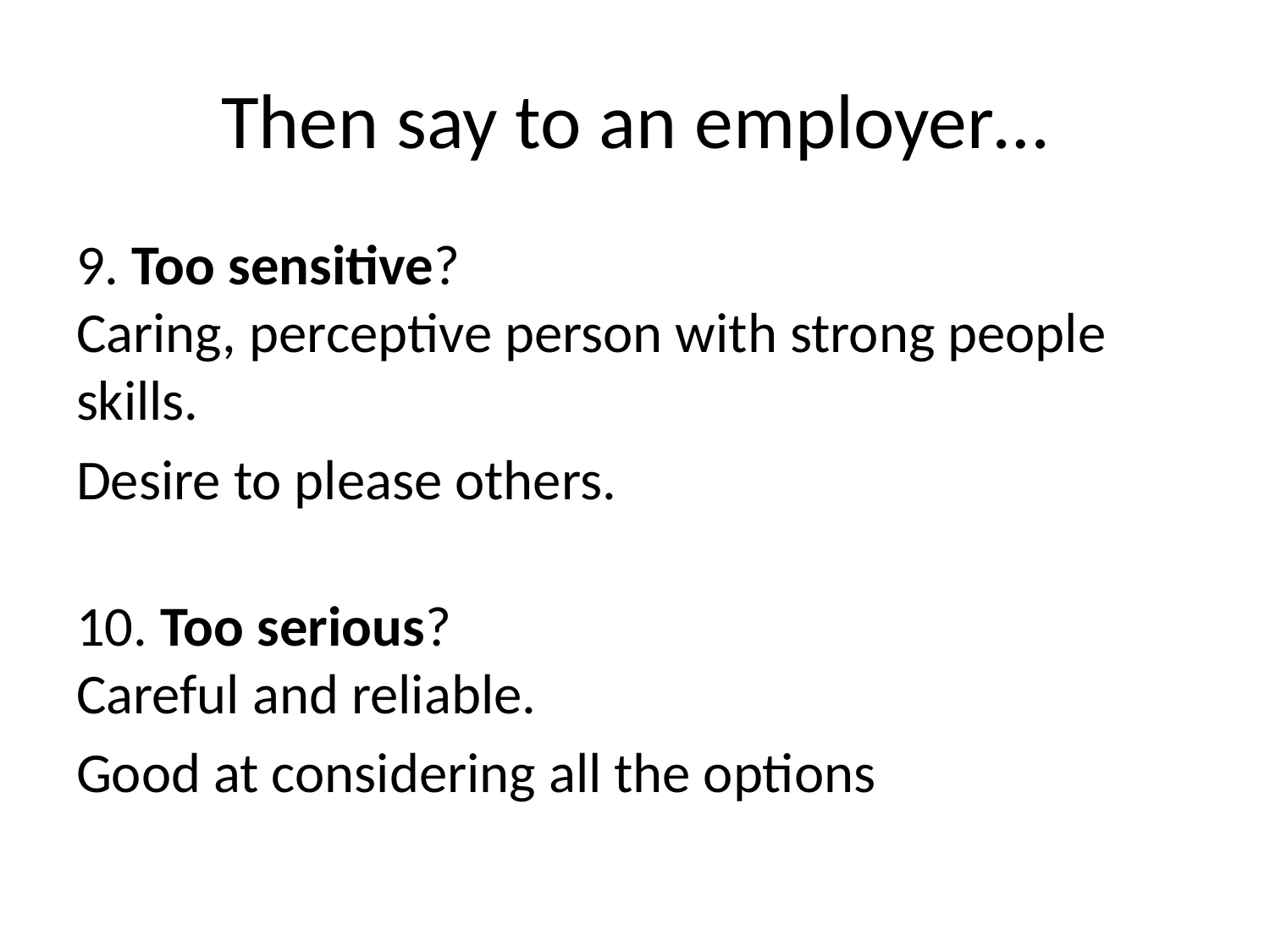

# Then say to an employer…
9. Too sensitive?
Caring, perceptive person with strong people skills.
Desire to please others.
10. Too serious?
Careful and reliable.
Good at considering all the options